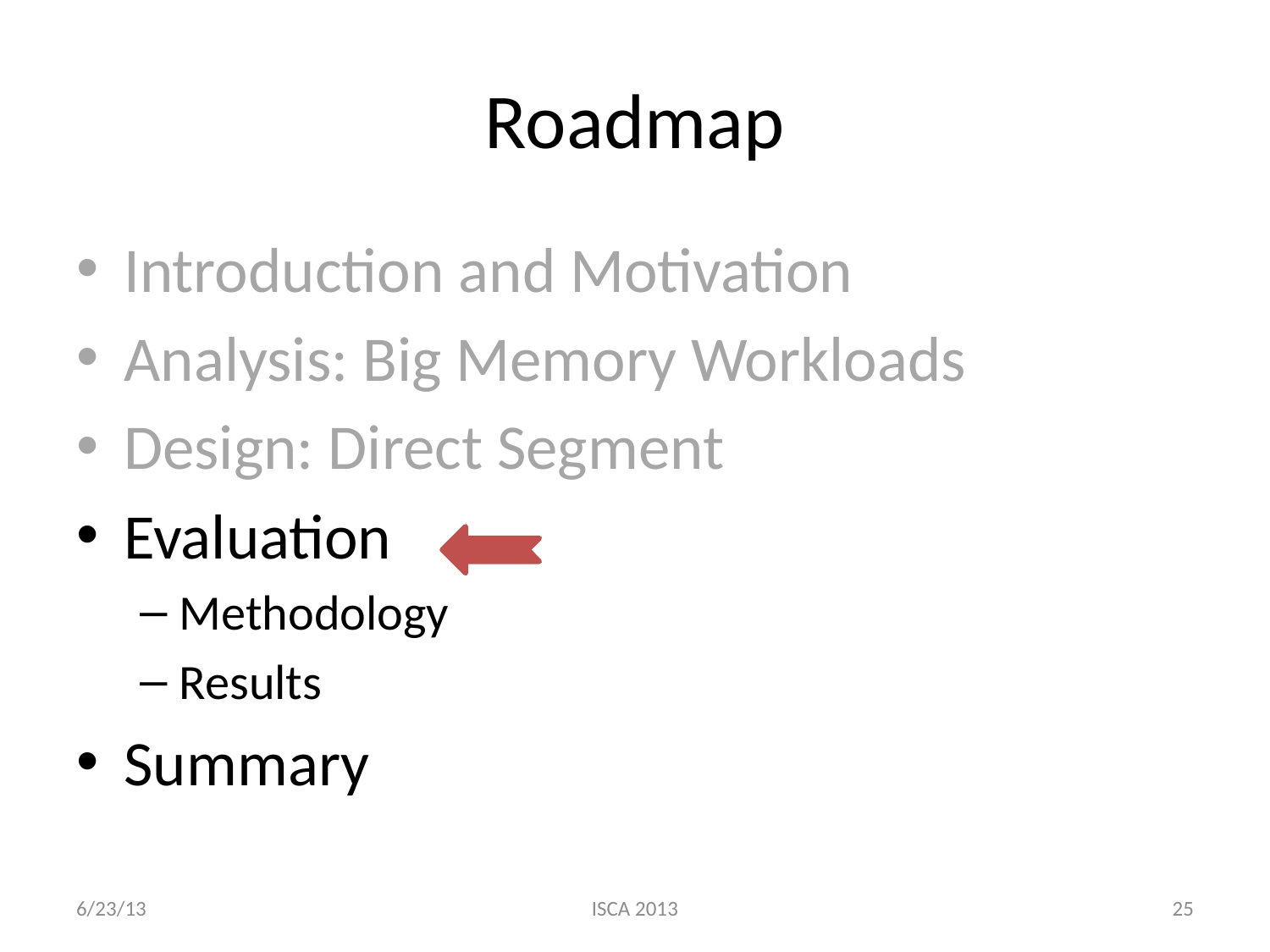

# Roadmap
Introduction and Motivation
Analysis: Big Memory Workloads
Design: Direct Segment
Evaluation
Methodology
Results
Summary

6/23/13
ISCA 2013
25